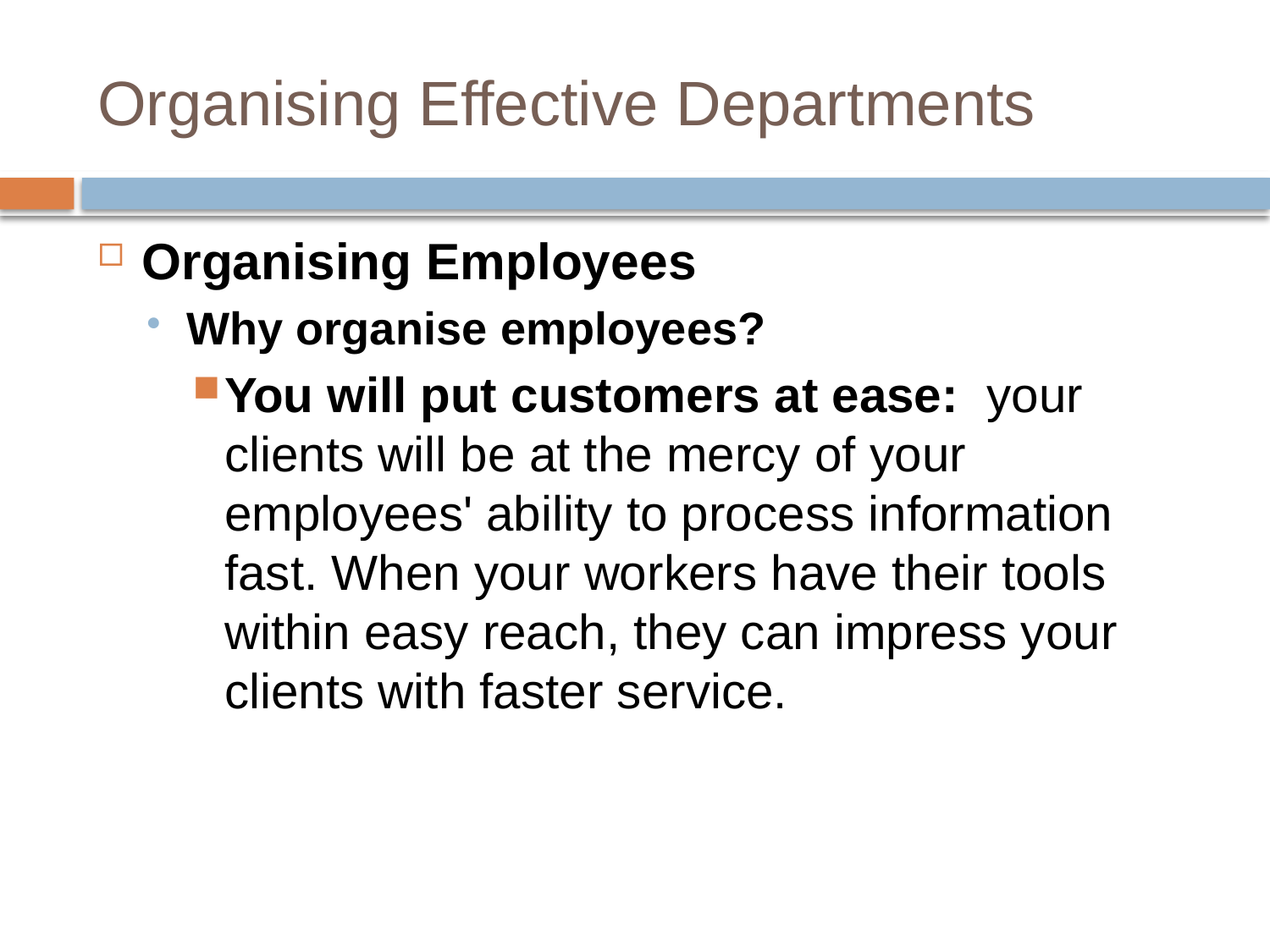

# Organising Effective Departments
Organising Employees
Why organise employees?
You will put customers at ease:  your clients will be at the mercy of your employees' ability to process information fast. When your workers have their tools within easy reach, they can impress your clients with faster service.